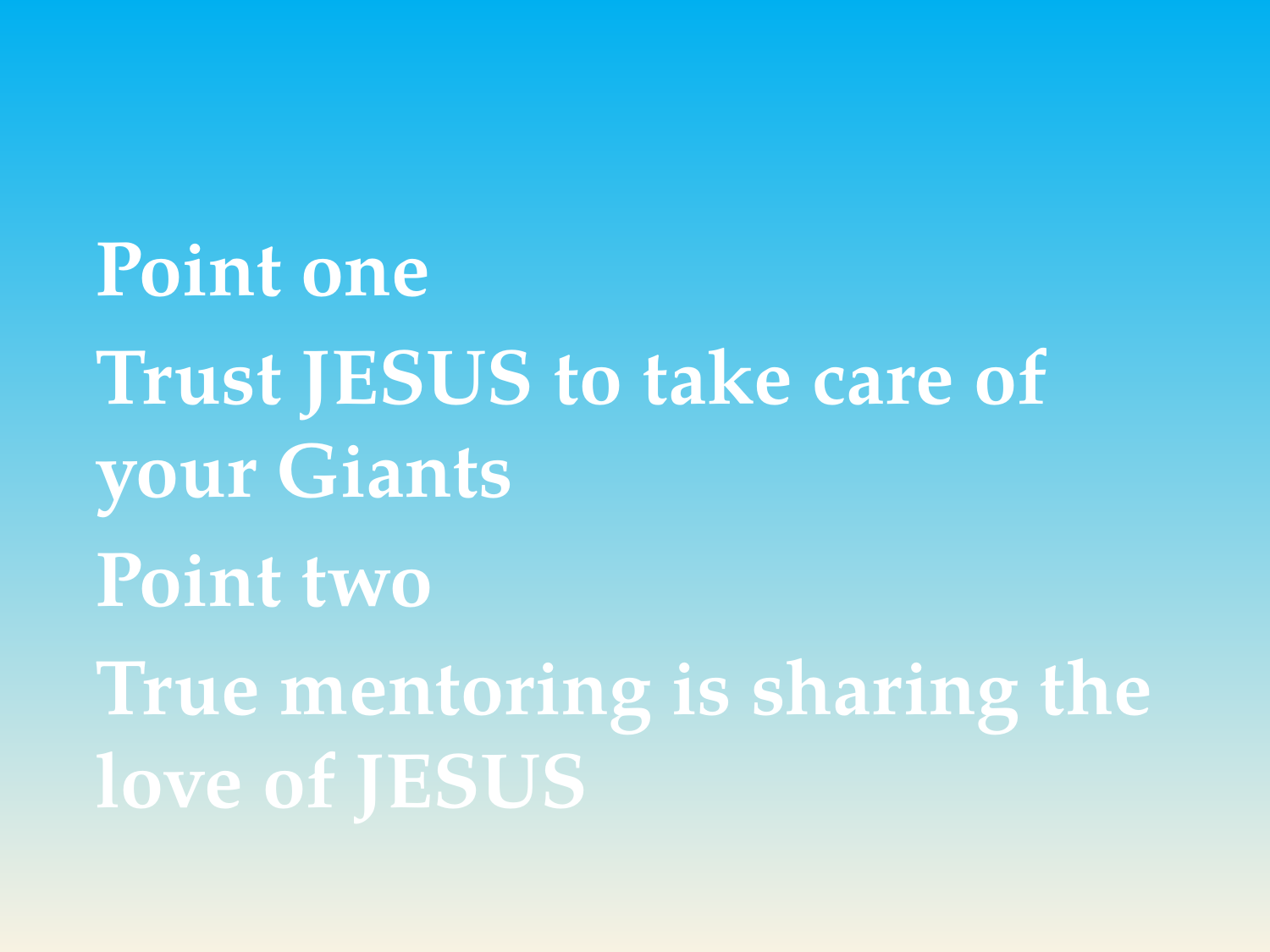

#
Point one
Trust JESUS to take care of your Giants
Point two
True mentoring is sharing the love of JESUS